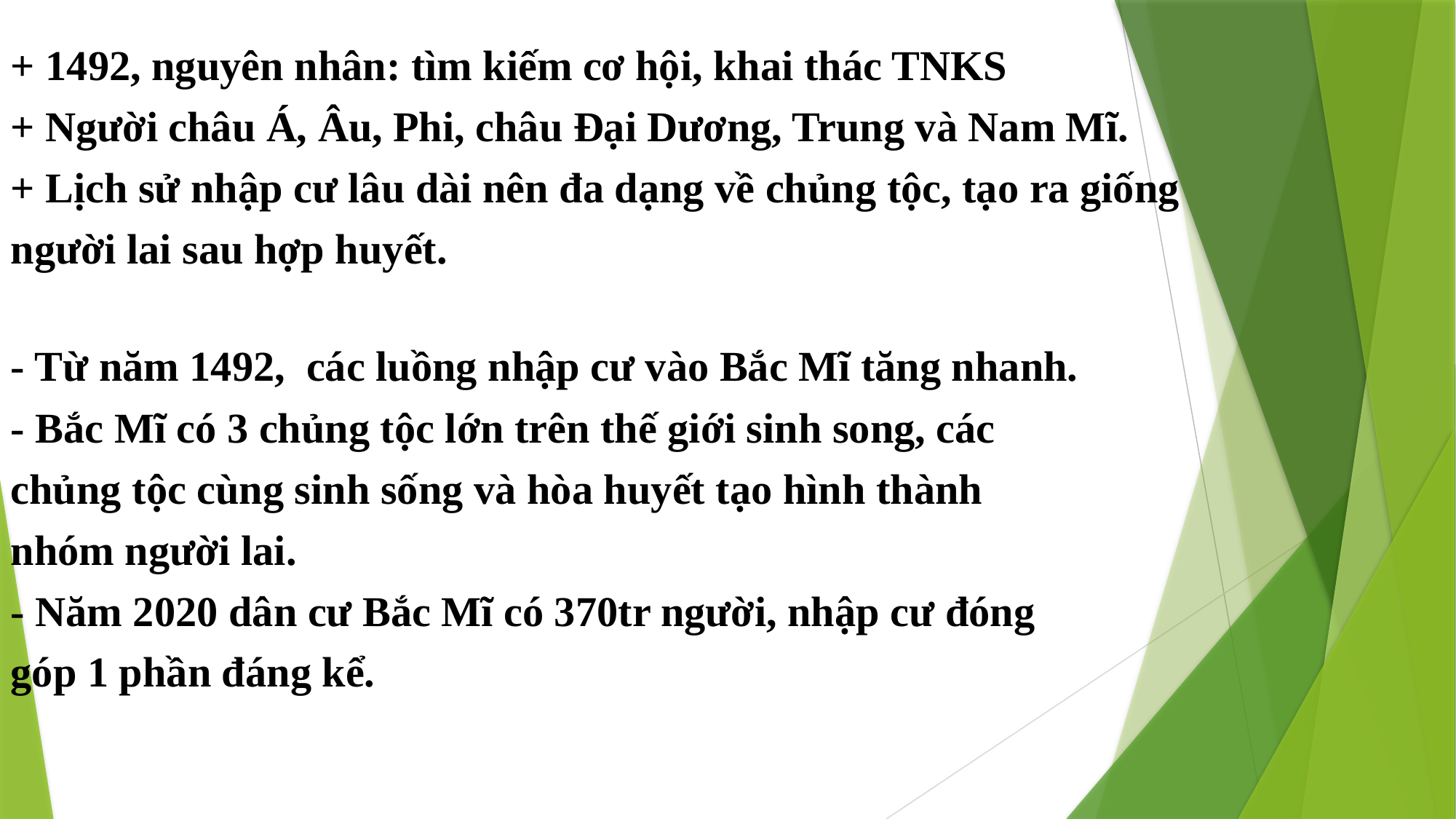

+ 1492, nguyên nhân: tìm kiếm cơ hội, khai thác TNKS
+ Người châu Á, Âu, Phi, châu Đại Dương, Trung và Nam Mĩ.
+ Lịch sử nhập cư lâu dài nên đa dạng về chủng tộc, tạo ra giống người lai sau hợp huyết.
- Từ năm 1492,  các luồng nhập cư vào Bắc Mĩ tăng nhanh.
- Bắc Mĩ có 3 chủng tộc lớn trên thế giới sinh song, các chủng tộc cùng sinh sống và hòa huyết tạo hình thành nhóm người lai.
- Năm 2020 dân cư Bắc Mĩ có 370tr người, nhập cư đóng góp 1 phần đáng kể.